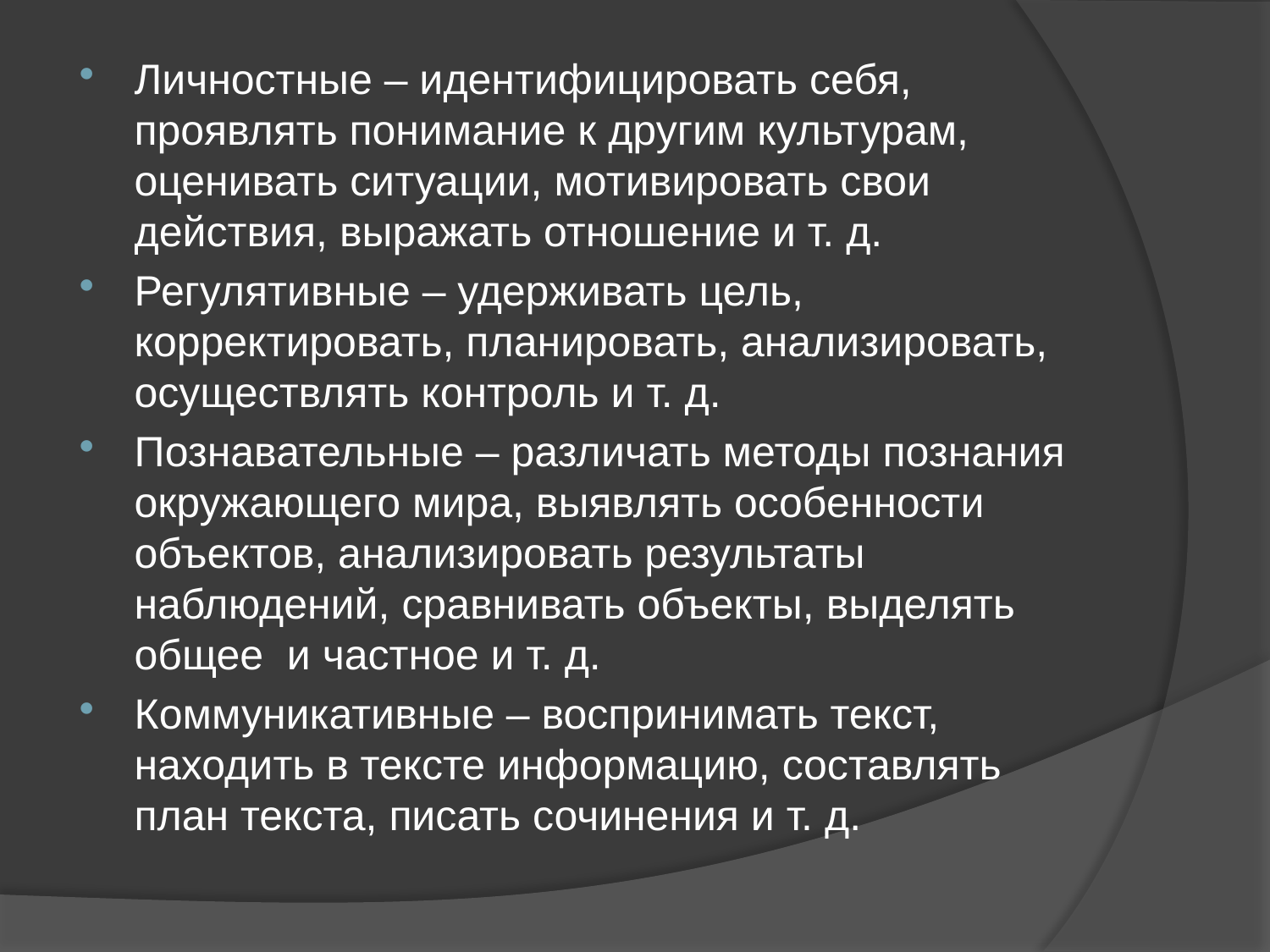

Личностные – идентифицировать себя, проявлять понимание к другим культурам, оценивать ситуации, мотивировать свои действия, выражать отношение и т. д.
Регулятивные – удерживать цель, корректировать, планировать, анализировать, осуществлять контроль и т. д.
Познавательные – различать методы познания окружающего мира, выявлять особенности объектов, анализировать результаты наблюдений, сравнивать объекты, выделять общее  и частное и т. д.
Коммуникативные – воспринимать текст, находить в тексте информацию, составлять план текста, писать сочинения и т. д.